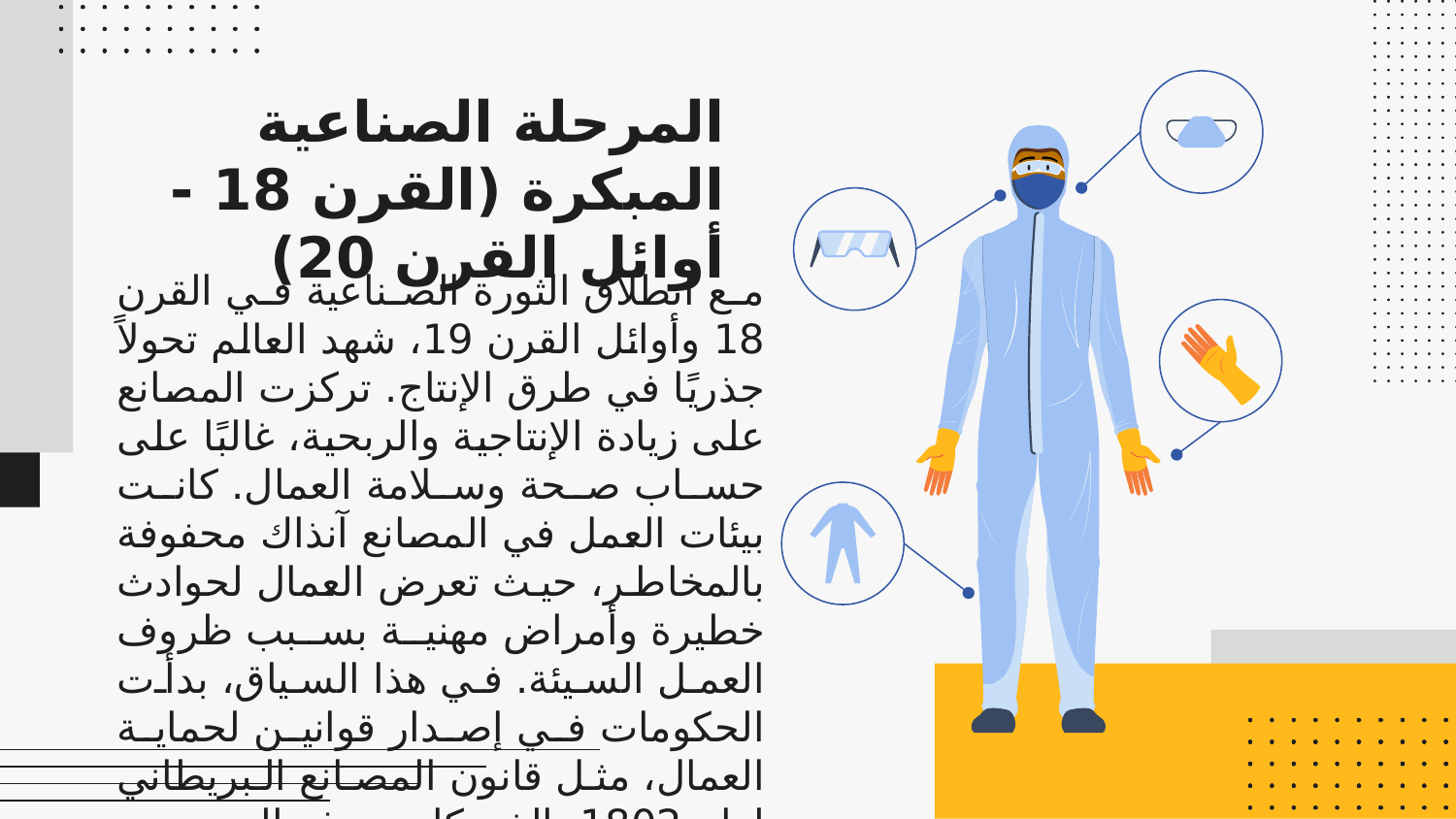

# المرحلة الصناعية المبكرة (القرن 18 - أوائل القرن 20)

		مع انطلاق الثورة الصناعية في القرن 18 وأوائل القرن 19، شهد العالم تحولاً جذريًا في طرق الإنتاج. تركزت المصانع على زيادة الإنتاجية والربحية، غالبًا على حساب صحة وسلامة العمال. كانت بيئات العمل في المصانع آنذاك محفوفة بالمخاطر، حيث تعرض العمال لحوادث خطيرة وأمراض مهنية بسبب ظروف العمل السيئة. في هذا السياق، بدأت الحكومات في إصدار قوانين لحماية العمال، مثل قانون المصانع البريطاني لعام 1802، الذي كان يهدف إلى تحسين ظروف العمل، على الرغم من أن تطبيقه كان محدودًا.